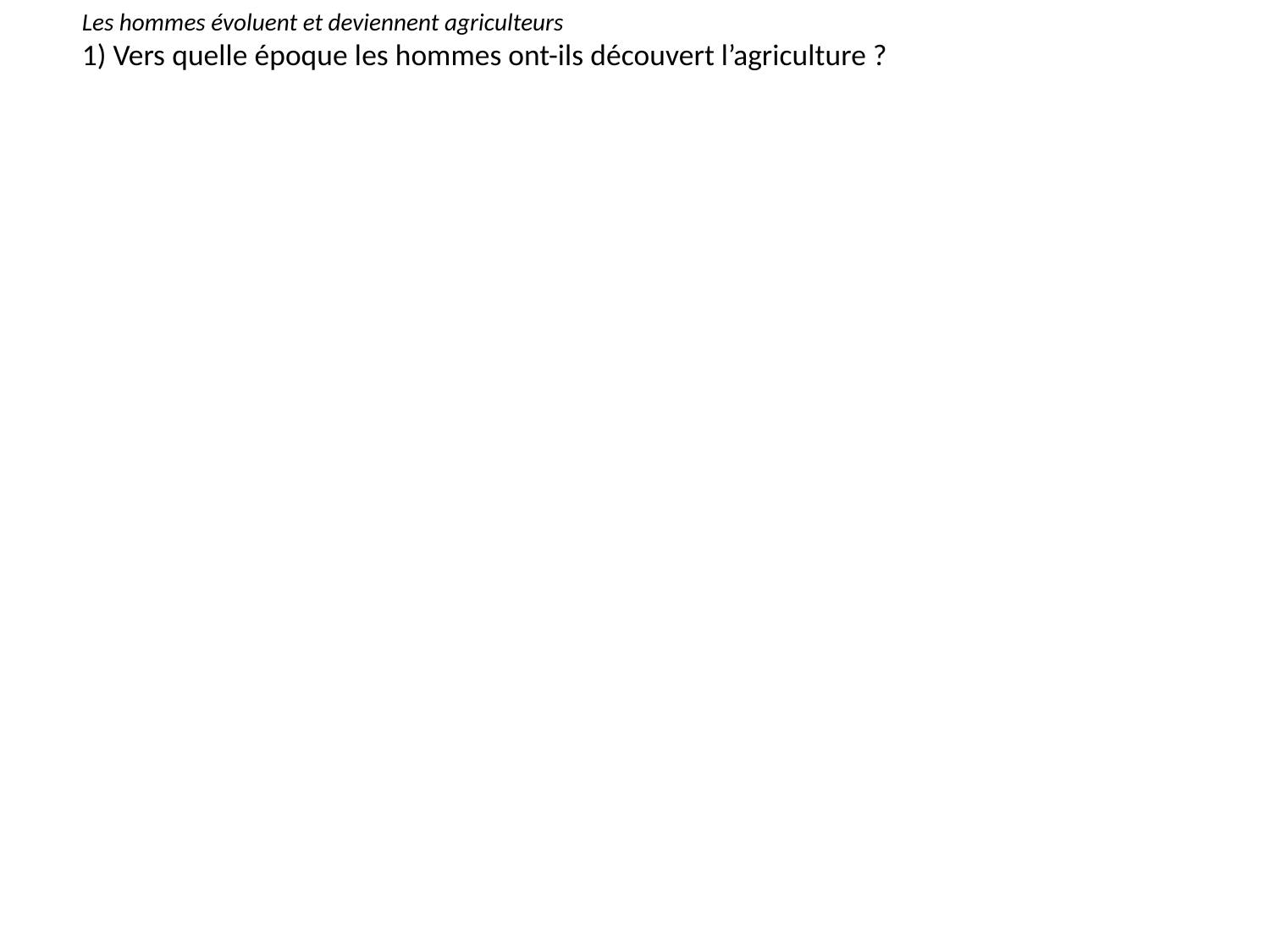

Les hommes évoluent et deviennent agriculteurs
1) Vers quelle époque les hommes ont-ils découvert l’agriculture ?